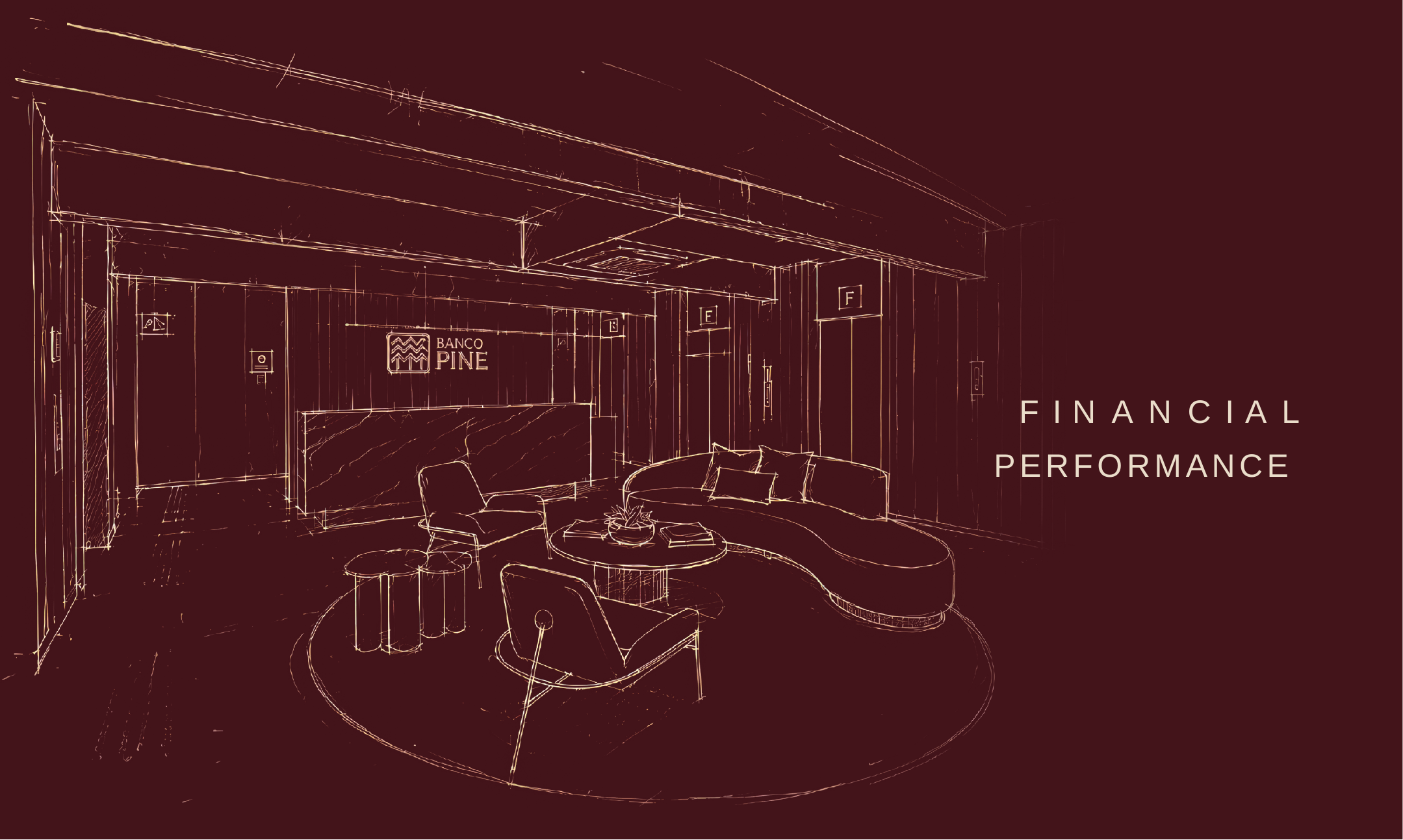

# F I N A N C I A L  PERFORMANCE